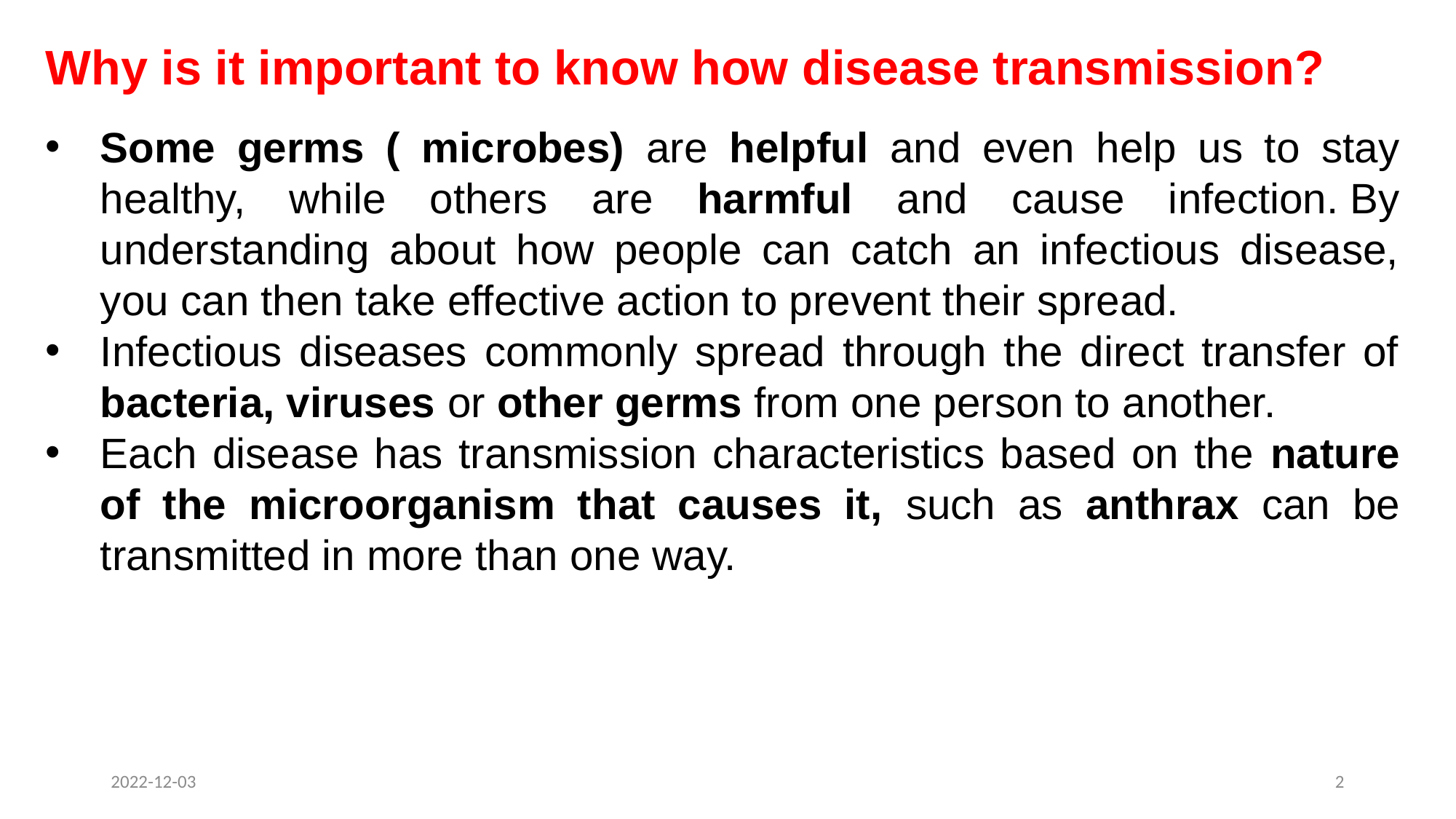

Why is it important to know how disease transmission?

Some germs ( microbes) are helpful and even help us to stay healthy, while others are harmful and cause infection. By understanding about how people can catch an infectious disease, you can then take effective action to prevent their spread.
Infectious diseases commonly spread through the direct transfer of bacteria, viruses or other germs from one person to another.
Each disease has transmission characteristics based on the nature of the microorganism that causes it, such as anthrax can be transmitted in more than one way.
2022-12-03
2